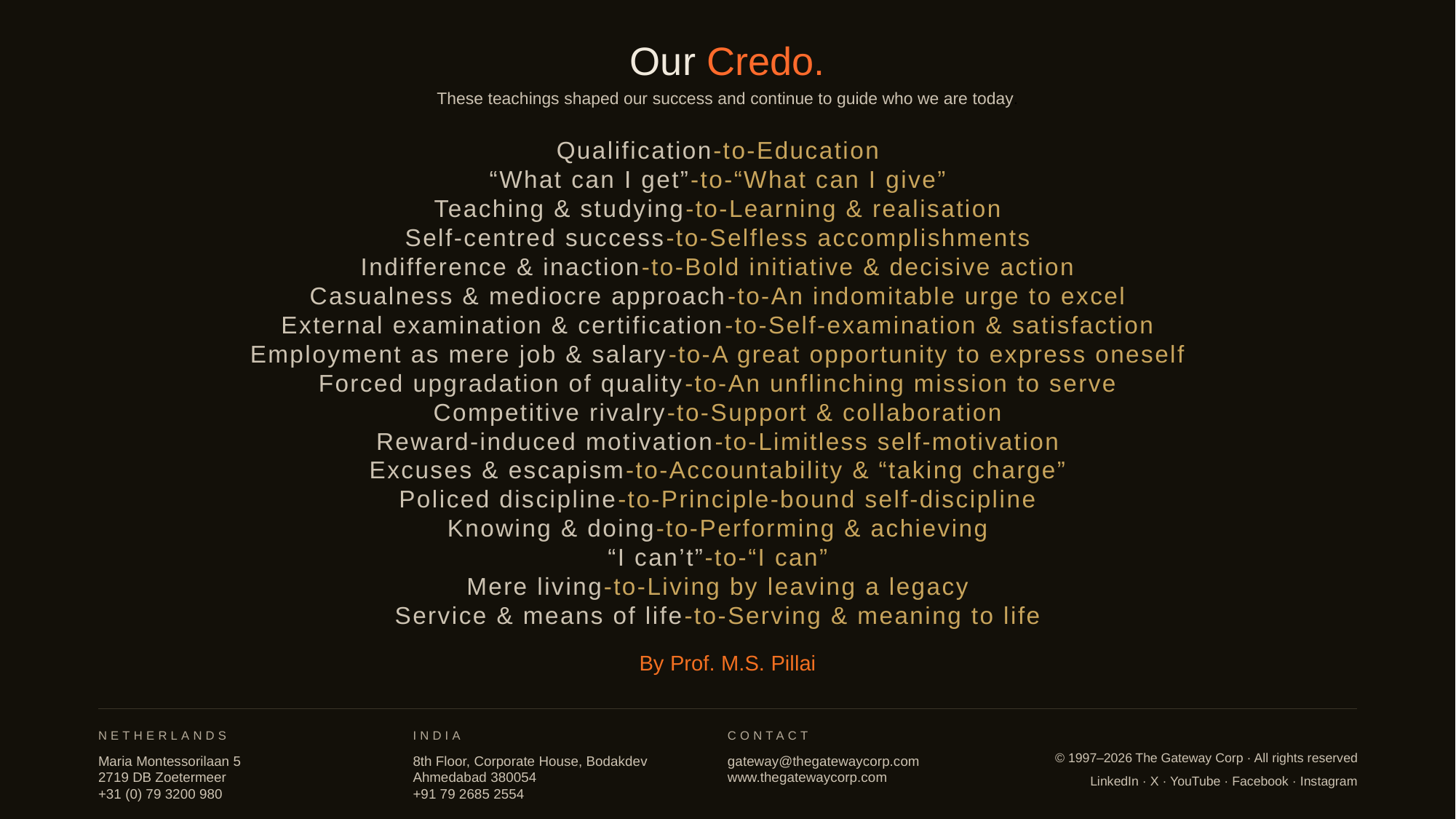

Our Credo.
These teachings shaped our success and continue to guide who we are today.
Qualification-to-Education
“What can I get”-to-“What can I give”
Teaching & studying-to-Learning & realisation
Self-centred success-to-Selfless accomplishments
Indifference & inaction-to-Bold initiative & decisive action
Casualness & mediocre approach-to-An indomitable urge to excel
External examination & certification-to-Self-examination & satisfaction
Employment as mere job & salary-to-A great opportunity to express oneself
Forced upgradation of quality-to-An unflinching mission to serve
Competitive rivalry-to-Support & collaboration
Reward-induced motivation-to-Limitless self-motivation
Excuses & escapism-to-Accountability & “taking charge”
Policed discipline-to-Principle-bound self-discipline
Knowing & doing-to-Performing & achieving
“I can’t”-to-“I can”
Mere living-to-Living by leaving a legacy
Service & means of life-to-Serving & meaning to life
By Prof. M.S. Pillai
NETHERLANDS
INDIA
CONTACT
Maria Montessorilaan 5
2719 DB Zoetermeer
+31 (0) 79 3200 980
8th Floor, Corporate House, Bodakdev
Ahmedabad 380054
+91 79 2685 2554
gateway@thegatewaycorp.com
www.thegatewaycorp.com
© 1997–2026 The Gateway Corp · All rights reserved
LinkedIn · X · YouTube · Facebook · Instagram